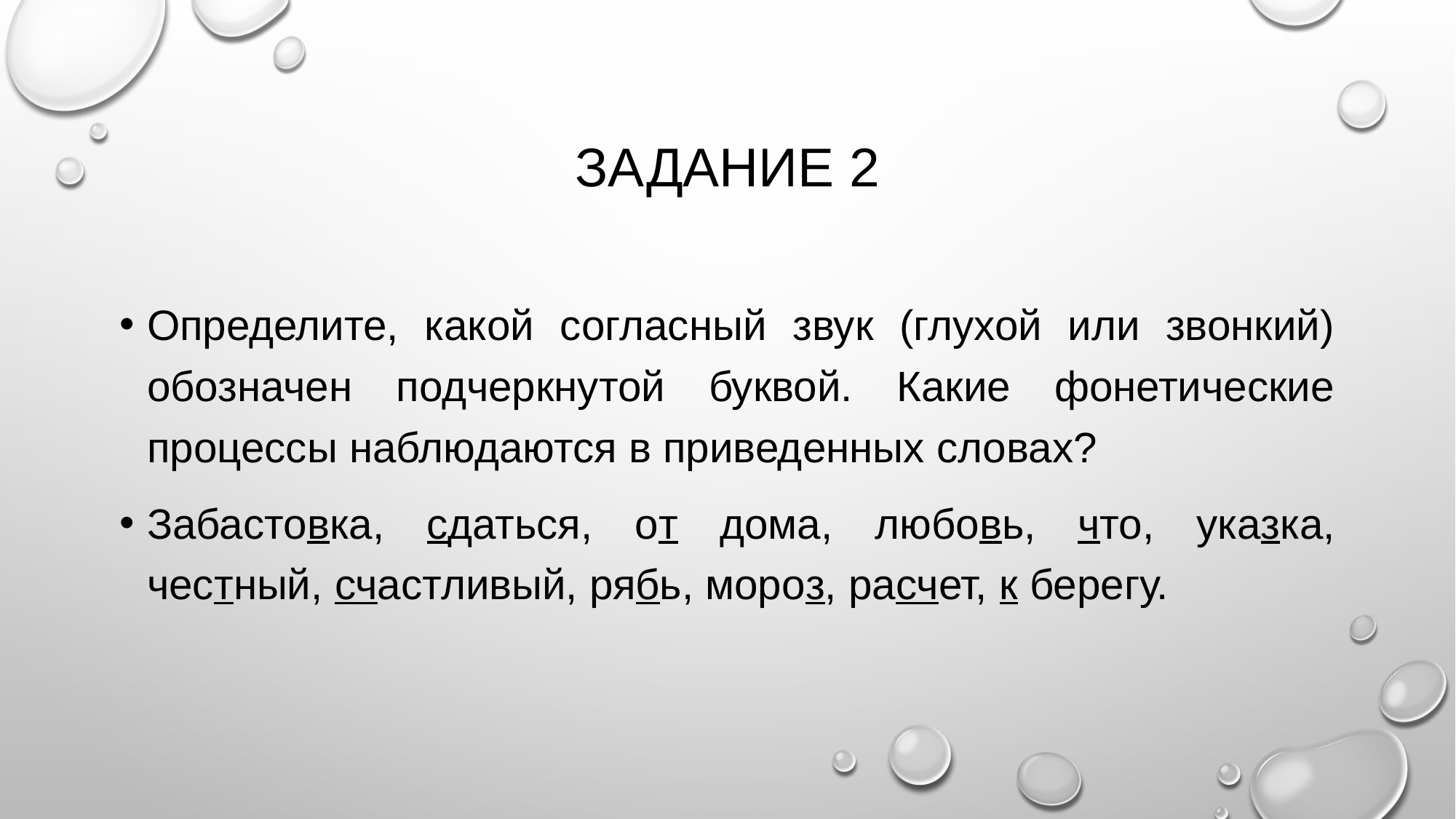

# Задание 2
Определите, какой согласный звук (глухой или звонкий) обозначен подчеркнутой буквой. Какие фонетические процессы наблюдаются в приведенных словах?
Забастовка, сдаться, от дома, любовь, что, указка, честный, счастливый, рябь, мороз, расчет, к берегу.